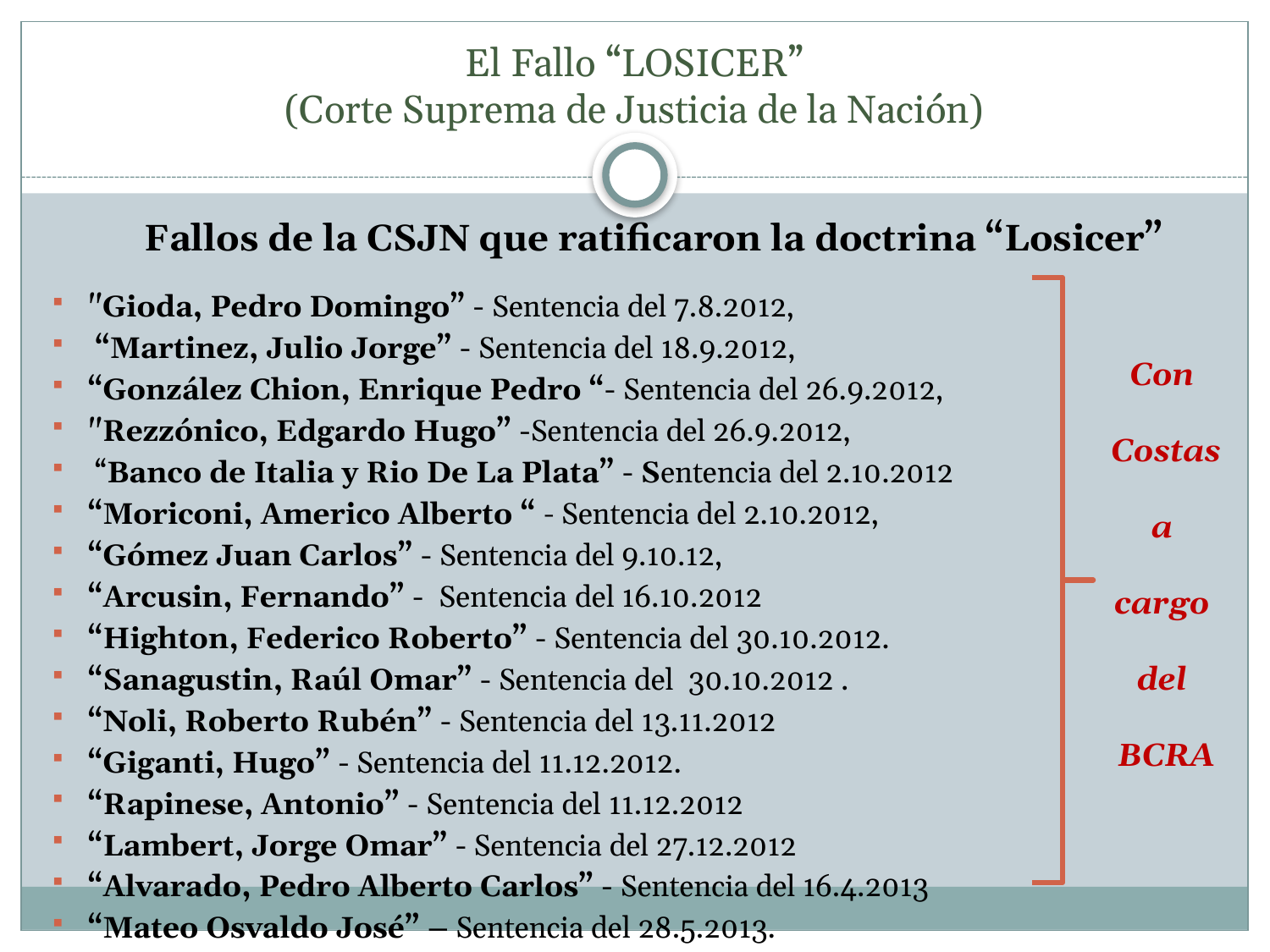

# El Fallo “LOSICER” (Corte Suprema de Justicia de la Nación)
Fallos de la CSJN que ratificaron la doctrina “Losicer”

"Gioda, Pedro Domingo” - Sentencia del 7.8.2012,
 “Martinez, Julio Jorge” - Sentencia del 18.9.2012,
“González Chion, Enrique Pedro “- Sentencia del 26.9.2012,
"Rezzónico, Edgardo Hugo” -Sentencia del 26.9.2012,
 “Banco de Italia y Rio De La Plata” - Sentencia del 2.10.2012
“Moriconi, Americo Alberto “ - Sentencia del 2.10.2012,
“Gómez Juan Carlos” - Sentencia del 9.10.12,
“Arcusin, Fernando” -  Sentencia del 16.10.2012
“Highton, Federico Roberto” - Sentencia del 30.10.2012.
“Sanagustin, Raúl Omar” - Sentencia del  30.10.2012 .
“Noli, Roberto Rubén” - Sentencia del 13.11.2012
“Giganti, Hugo” - Sentencia del 11.12.2012.
“Rapinese, Antonio” - Sentencia del 11.12.2012
“Lambert, Jorge Omar” - Sentencia del 27.12.2012
“Alvarado, Pedro Alberto Carlos” - Sentencia del 16.4.2013
“Mateo Osvaldo José” – Sentencia del 28.5.2013.

Con

Costas

a

cargo

del

BCRA